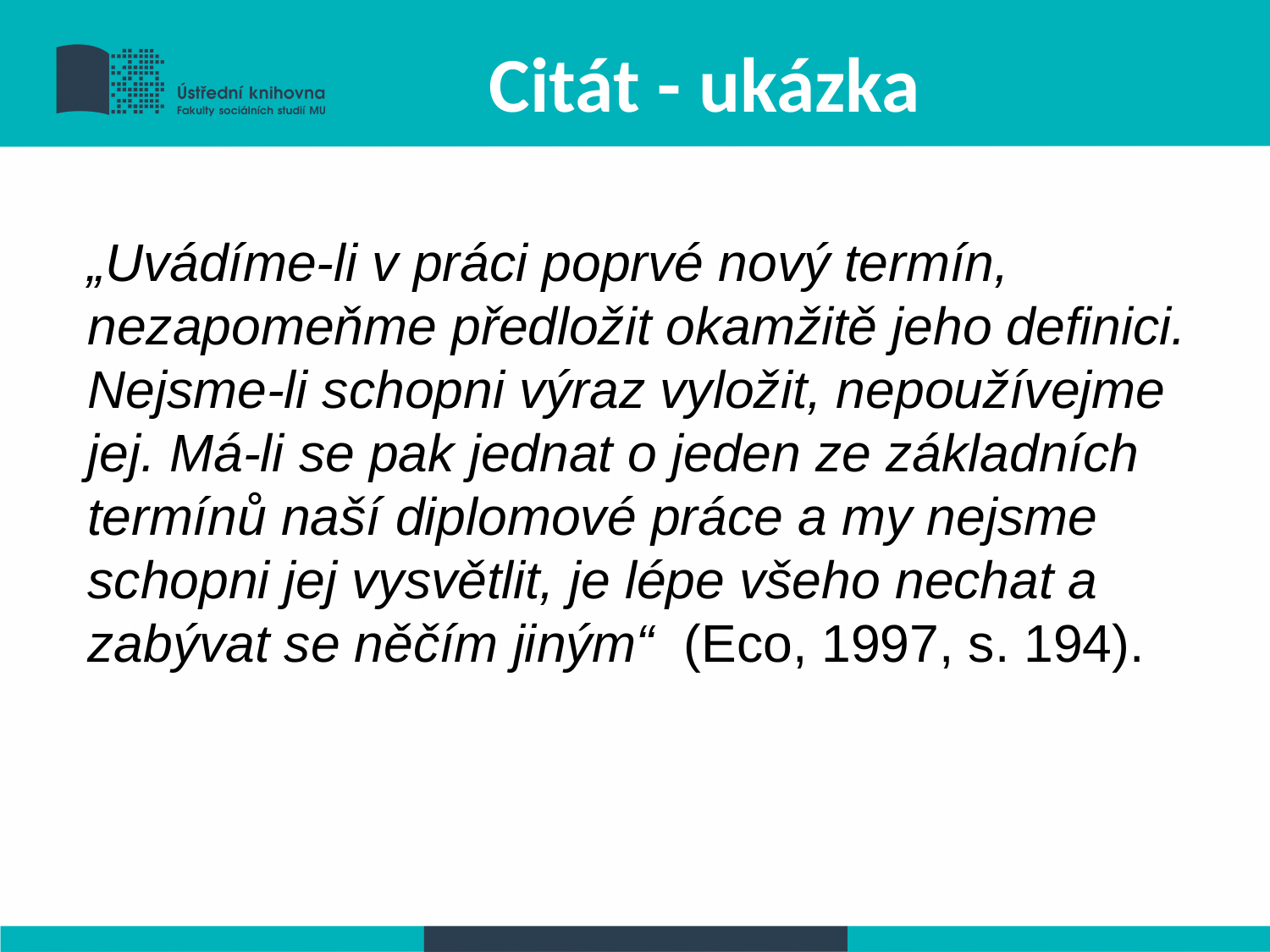

# Citát - ukázka
„Uvádíme-li v práci poprvé nový termín, nezapomeňme předložit okamžitě jeho definici. Nejsme-li schopni výraz vyložit, nepoužívejme jej. Má-li se pak jednat o jeden ze základních termínů naší diplomové práce a my nejsme schopni jej vysvětlit, je lépe všeho nechat a zabývat se něčím jiným“  (Eco, 1997, s. 194).